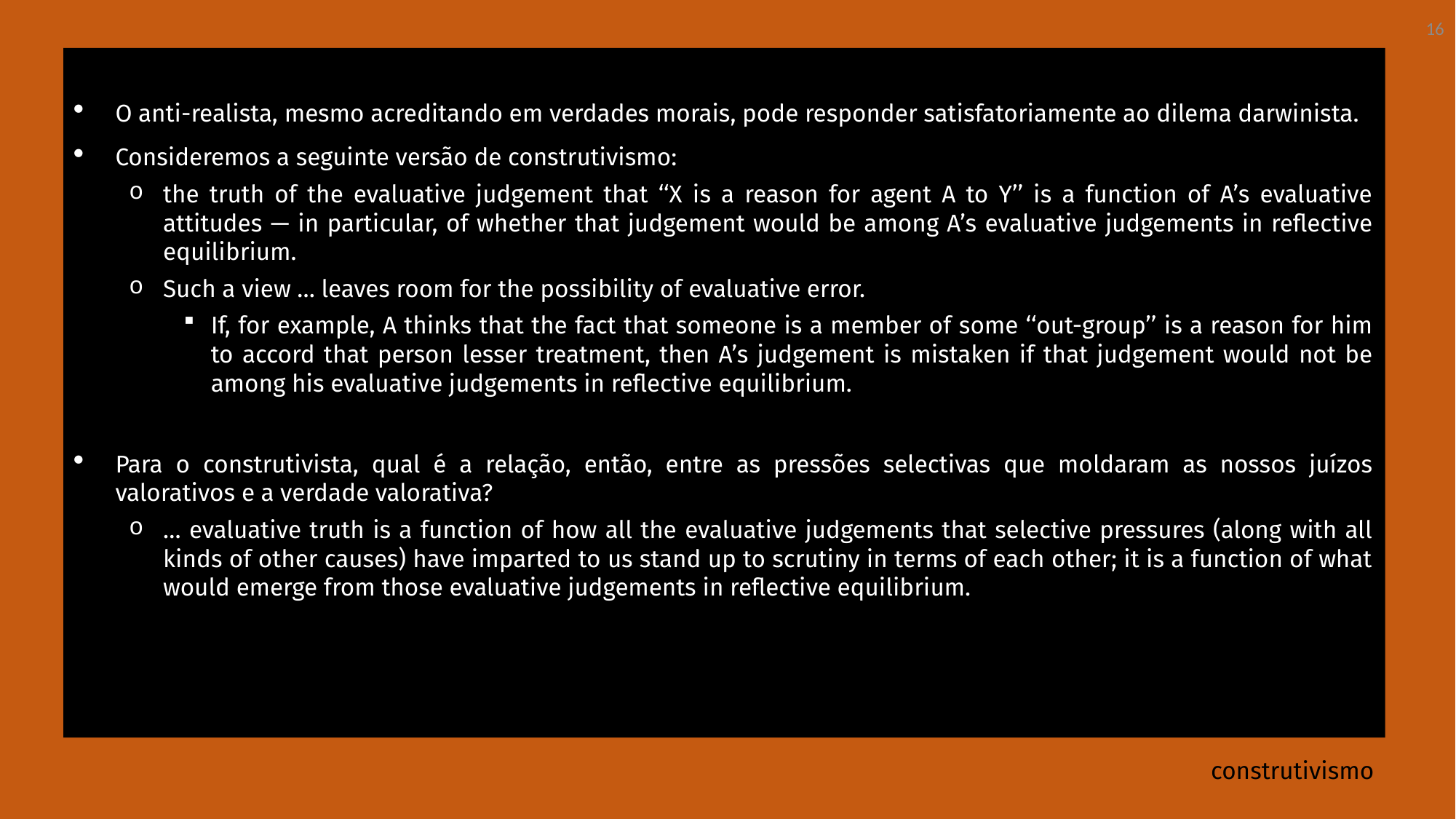

16

O anti-realista, mesmo acreditando em verdades morais, pode responder satisfatoriamente ao dilema darwinista.
Consideremos a seguinte versão de construtivismo:
the truth of the evaluative judgement that ‘‘X is a reason for agent A to Y’’ is a function of A’s evaluative attitudes — in particular, of whether that judgement would be among A’s evaluative judgements in reflective equilibrium.
Such a view … leaves room for the possibility of evaluative error.
If, for example, A thinks that the fact that someone is a member of some ‘‘out-group’’ is a reason for him to accord that person lesser treatment, then A’s judgement is mistaken if that judgement would not be among his evaluative judgements in reflective equilibrium.

Para o construtivista, qual é a relação, então, entre as pressões selectivas que moldaram as nossos juízos valorativos e a verdade valorativa?
… evaluative truth is a function of how all the evaluative judgements that selective pressures (along with all kinds of other causes) have imparted to us stand up to scrutiny in terms of each other; it is a function of what would emerge from those evaluative judgements in reflective equilibrium.

# construtivismo